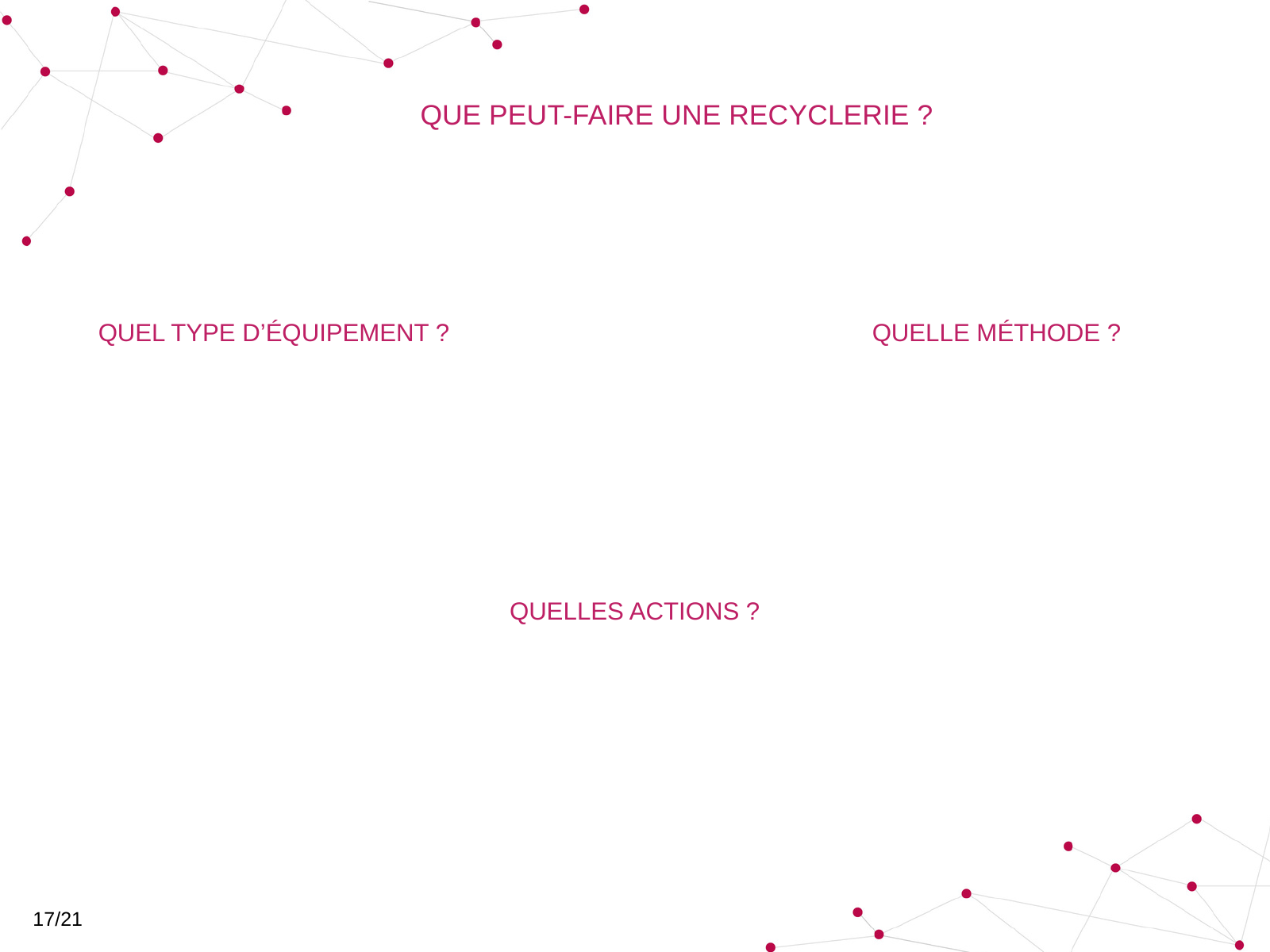

QUE PEUT-FAIRE UNE RECYCLERIE ?
QUEL TYPE D’ÉQUIPEMENT ?
QUELLE MÉTHODE ?

QUELLES ACTIONS ?
17/21